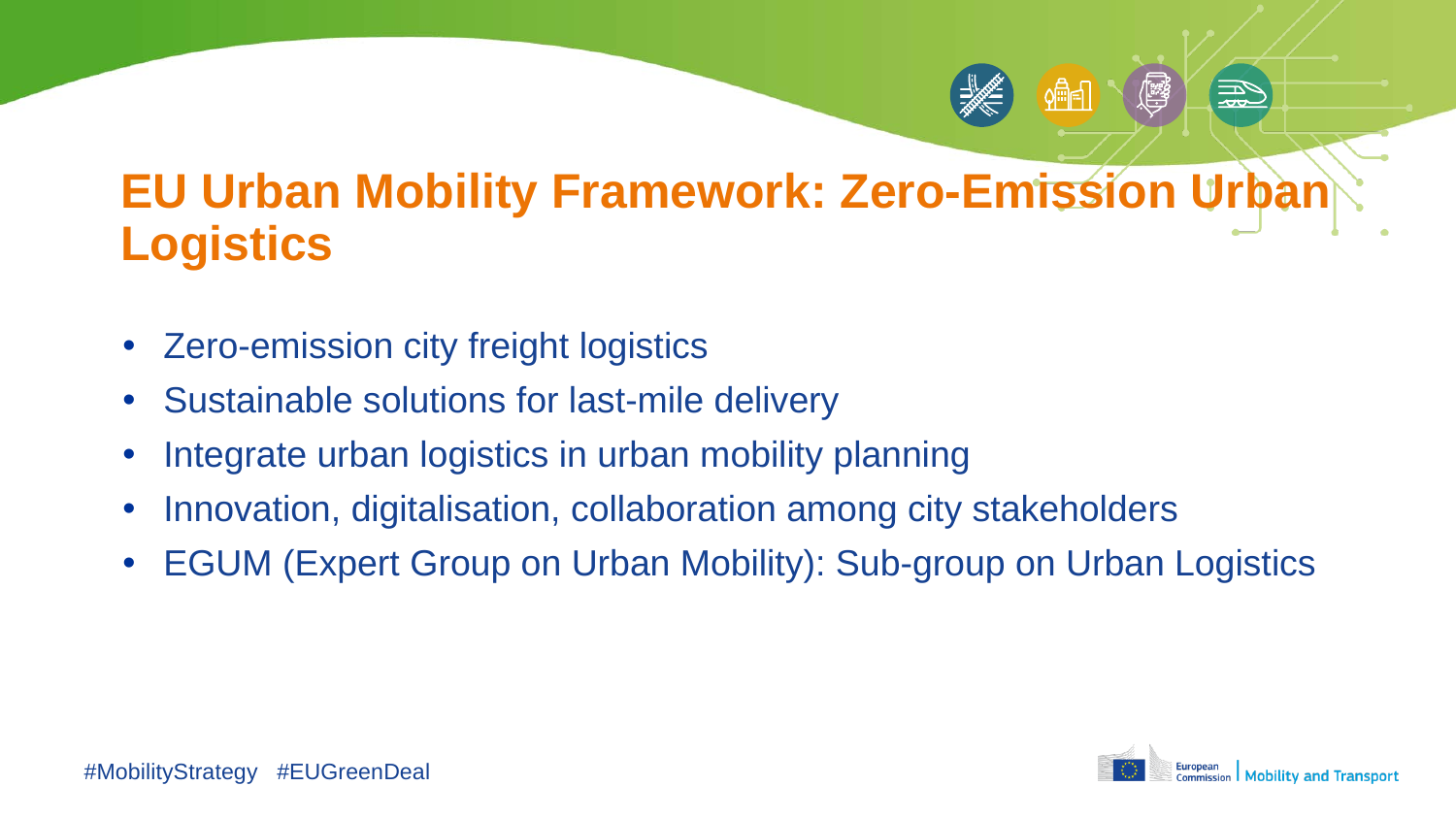

# EU Urban Mobility Framework: Zero-Emission Urban Logistics
Zero-emission city freight logistics
Sustainable solutions for last-mile delivery
Integrate urban logistics in urban mobility planning
Innovation, digitalisation, collaboration among city stakeholders
EGUM (Expert Group on Urban Mobility): Sub-group on Urban Logistics

#MobilityStrategy   #EUGreenDeal